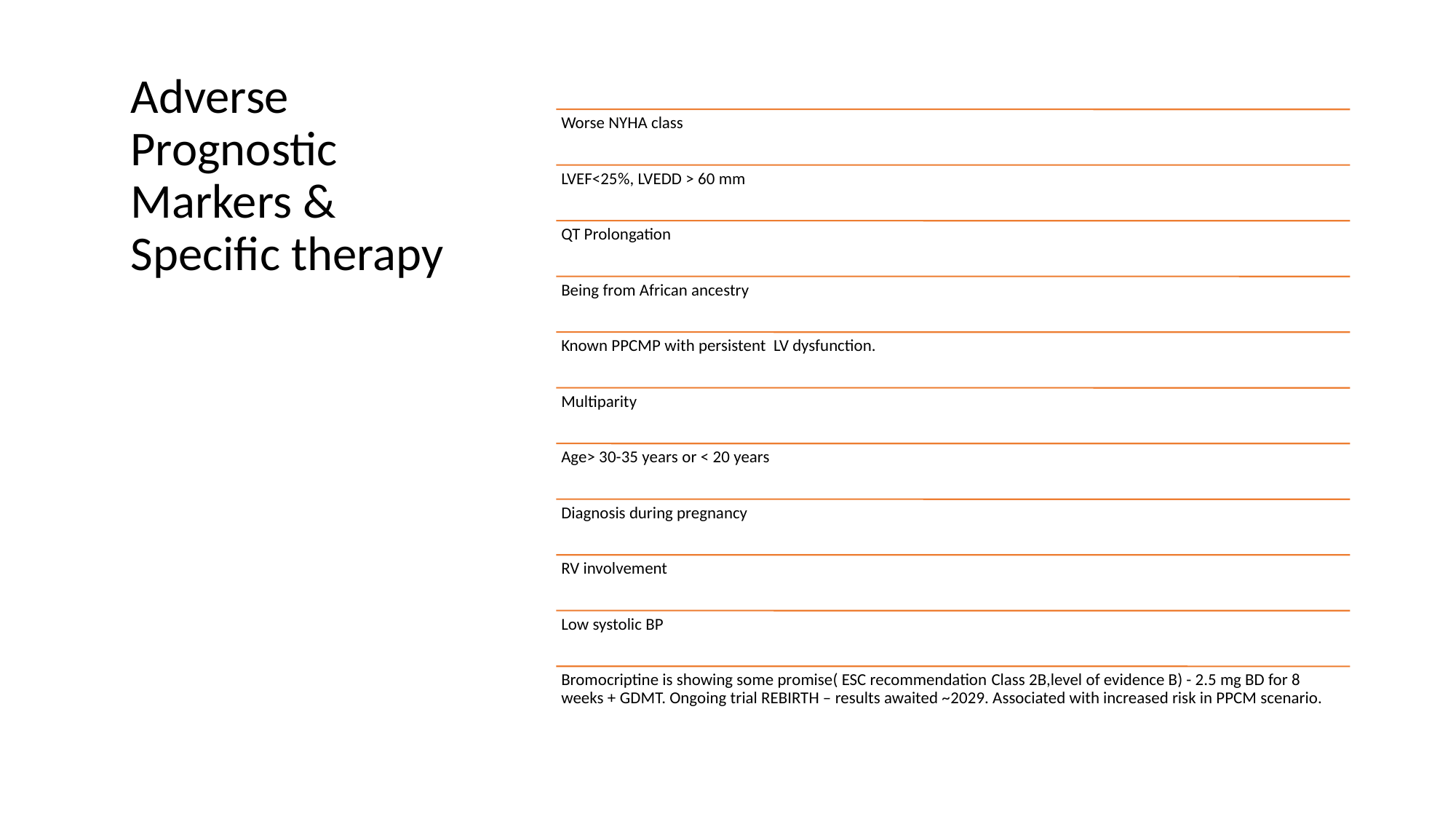

# Adverse Prognostic Markers & Specific therapy
Worse NYHA class
LVEF<25%, LVEDD > 60 mm
QT Prolongation
Being from African ancestry
Known PPCMP with persistent  LV dysfunction.
Multiparity
Age> 30-35 years or < 20 years
Diagnosis during pregnancy
RV involvement
Low systolic BP
Bromocriptine is showing some promise( ESC recommendation Class 2B,level of evidence B) - 2.5 mg BD for 8 weeks + GDMT. Ongoing trial REBIRTH – results awaited ~2029. Associated with increased risk in PPCM scenario.